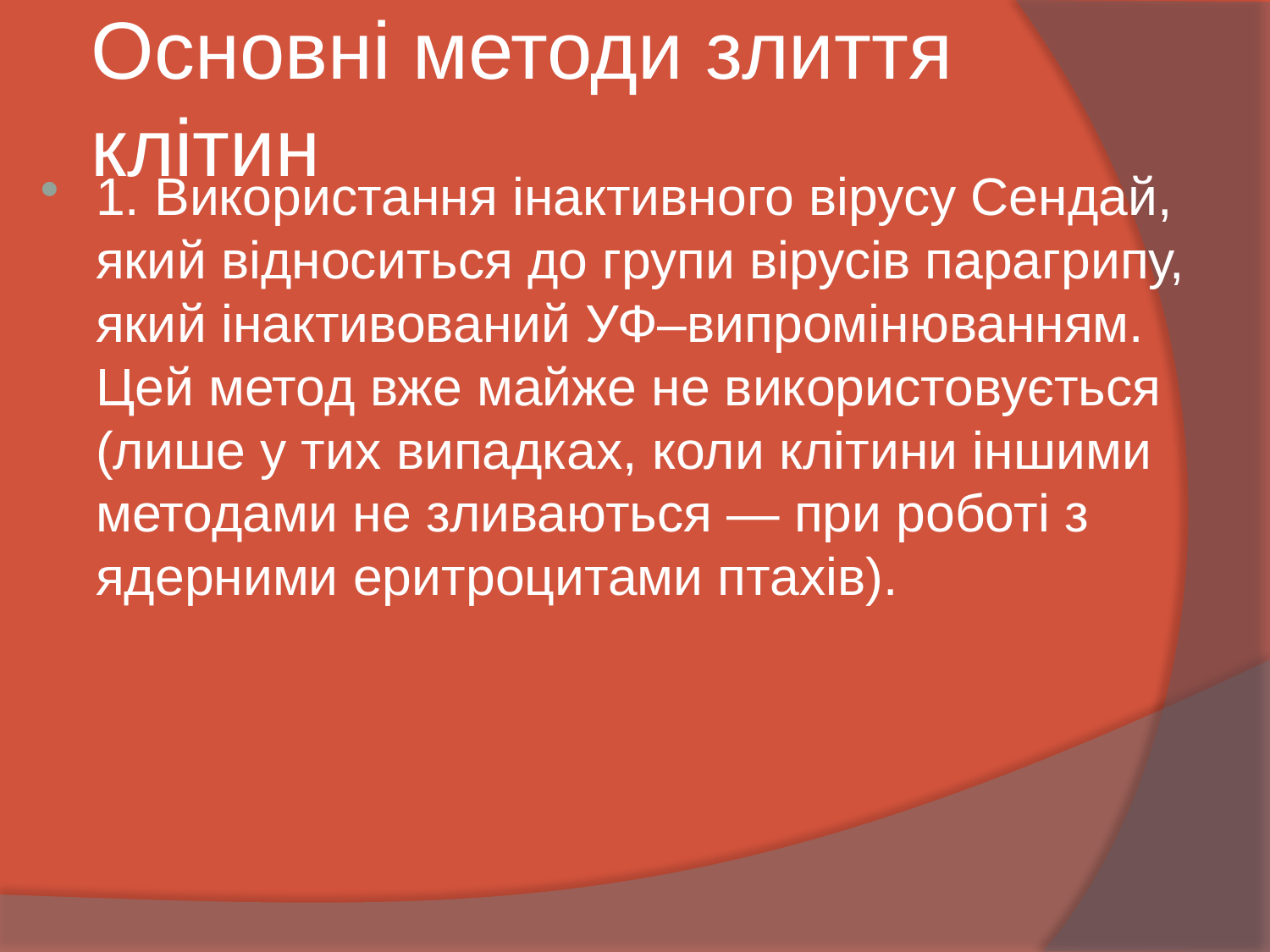

# Основні методи злиття клітин
1. Використання інактивного вірусу Сендай, який відноситься до групи вірусів парагрипу, який інактивований УФ–випромінюванням. Цей метод вже майже не використовується (лише у тих випадках, коли клітини іншими методами не зливаються — при роботі з ядерними еритроцитами птахів).